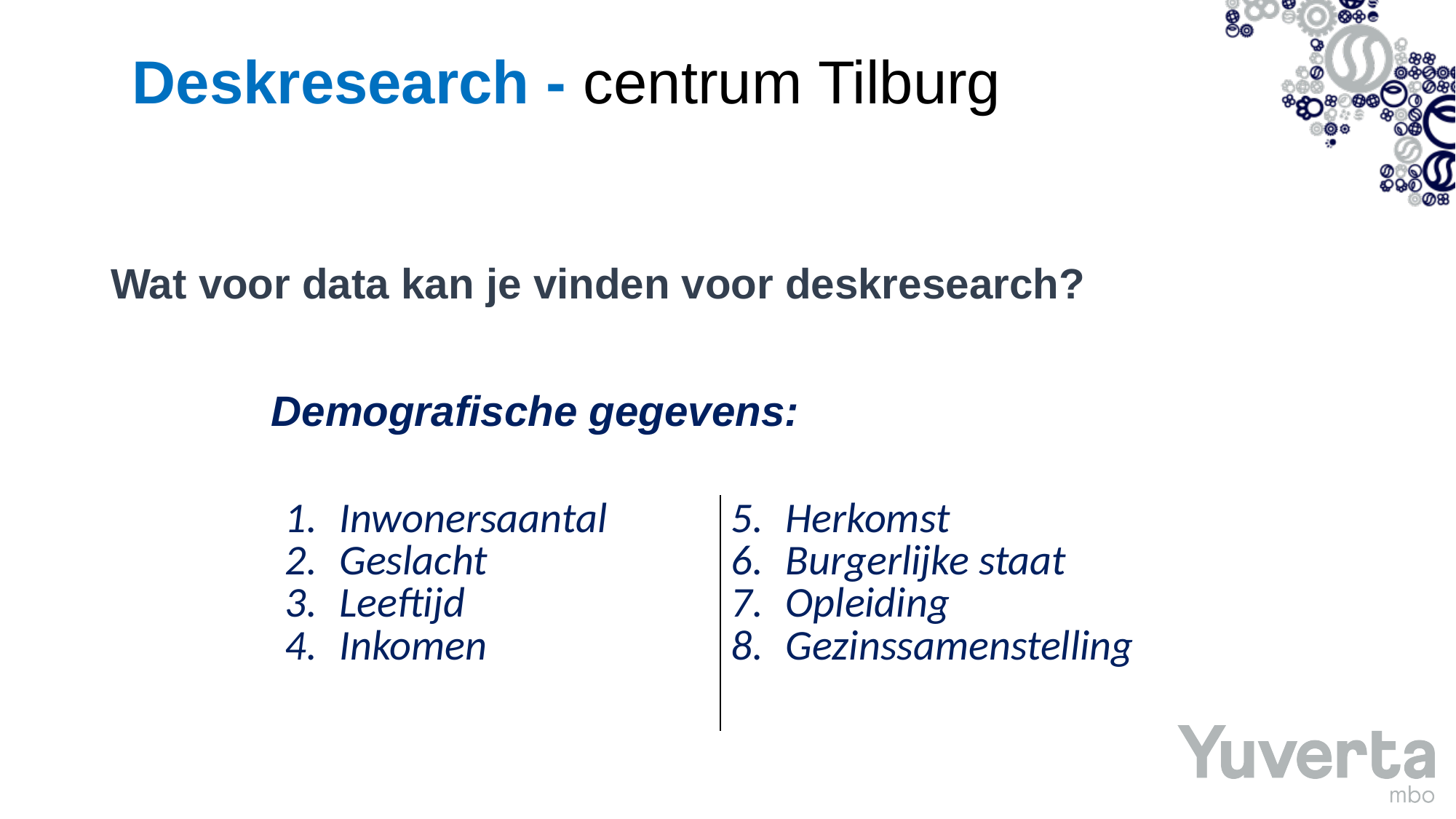

Deskresearch - centrum Tilburg
Wat voor data kan je vinden voor deskresearch?
Demografische gegevens:
| Inwonersaantal Geslacht Leeftijd Inkomen | Herkomst Burgerlijke staat Opleiding Gezinssamenstelling |
| --- | --- |